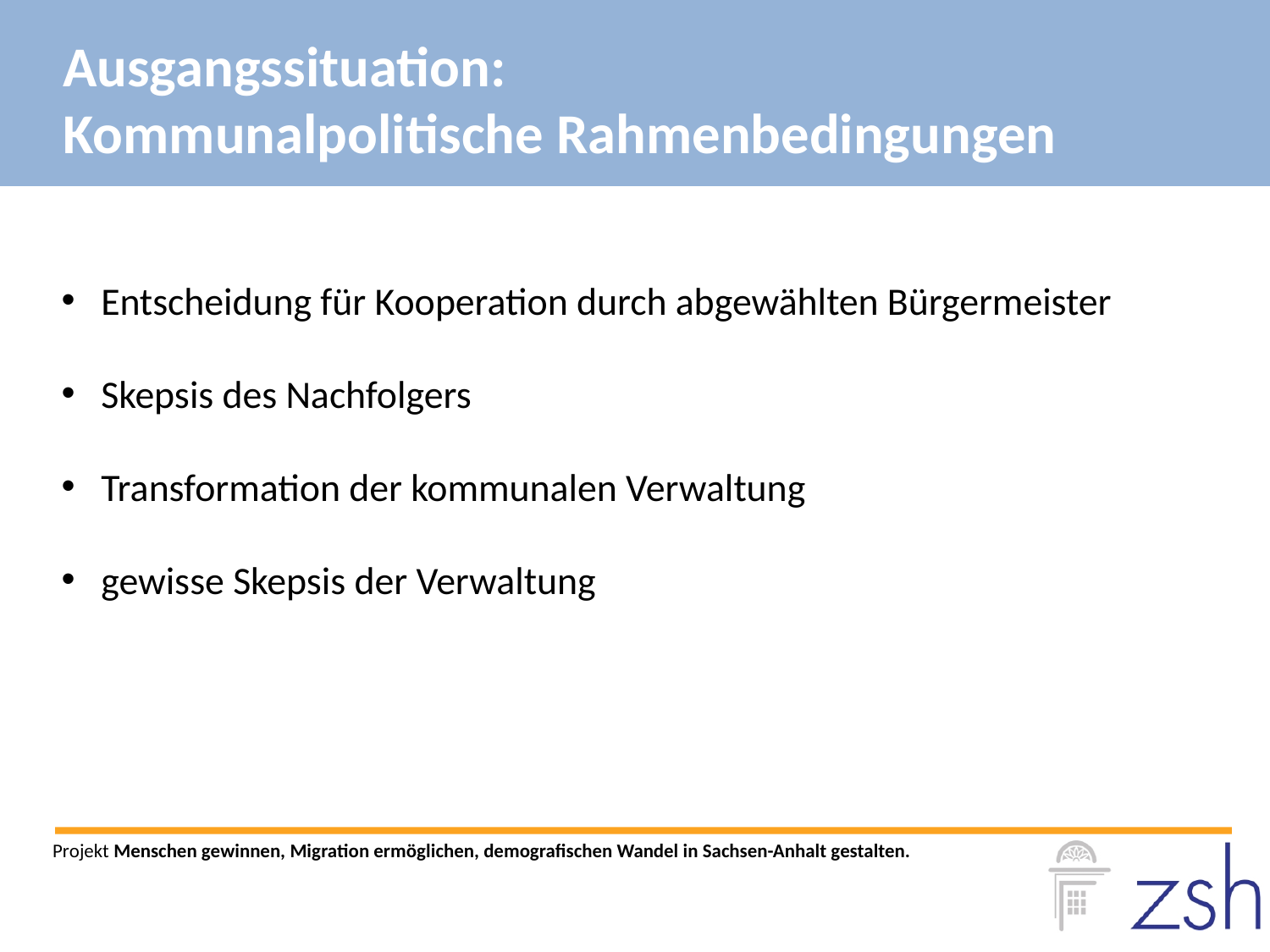

Ausgangssituation:
Kommunalpolitische Rahmenbedingungen

Entscheidung für Kooperation durch abgewählten Bürgermeister

Skepsis des Nachfolgers

Transformation der kommunalen Verwaltung

gewisse Skepsis der Verwaltung

Projekt Menschen gewinnen, Migration ermöglichen, demografischen Wandel in Sachsen-Anhalt gestalten.